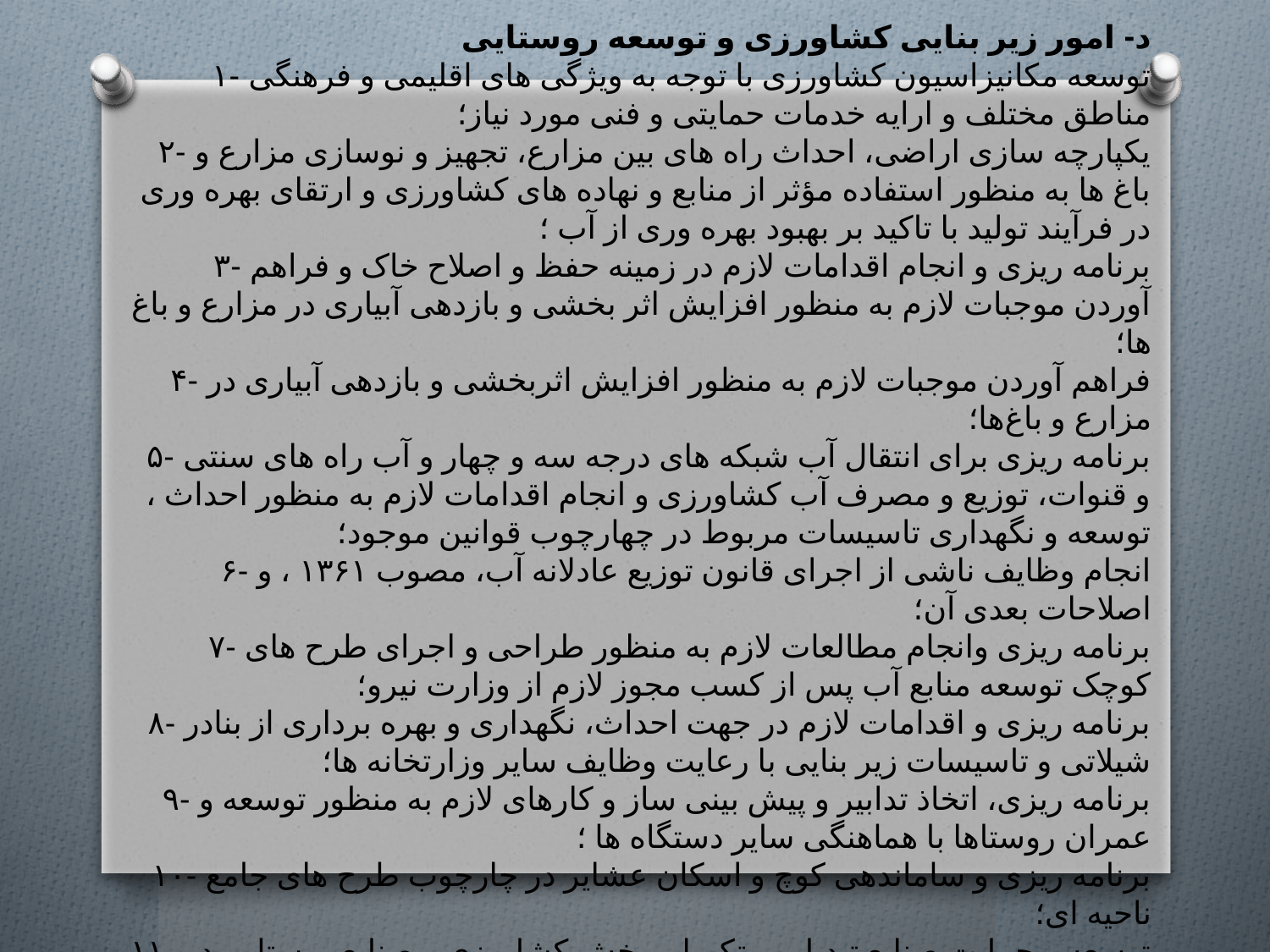

د- امور زیر بنایی کشاورزی و توسعه روستایی
۱- توسعه مکانیزاسیون کشاورزی با توجه به ویژگی های اقلیمی و فرهنگی مناطق مختلف و ارایه خدمات حمایتی و فنی مورد نیاز؛
۲- یکپارچه سازی اراضی، احداث راه های بین مزارع، تجهیز و نوسازی مزارع و باغ ها به منظور استفاده مؤثر از منابع و نهاده های کشاورزی و ارتقای بهره وری در فرآیند تولید با تاکید بر بهبود بهره وری از آب ؛
۳- برنامه ریزی و انجام اقدامات لازم در زمینه حفظ و اصلاح خاک و فراهم آوردن موجبات لازم به منظور افزایش اثر بخشی و بازدهی آبیاری در مزارع و باغ ها؛
۴- فراهم آوردن موجبات لازم به منظور افزایش اثربخشی و بازدهی آبیاری در مزارع و باغ‌ها؛
۵- برنامه ریزی برای انتقال آب شبکه های درجه سه و چهار و آب راه های سنتی و قنوات، توزیع و مصرف آب کشاورزی و انجام اقدامات لازم به منظور احداث ، توسعه و نگهداری تاسیسات مربوط در چهارچوب قوانین موجود؛
۶- انجام وظایف ناشی از اجرای قانون توزیع عادلانه آب، مصوب ۱۳۶۱ ، و اصلاحات بعدی آن؛
۷- برنامه ریزی وانجام مطالعات لازم به منظور طراحی و اجرای طرح های کوچک توسعه منابع آب پس از کسب مجوز لازم از وزارت نیرو؛
۸- برنامه ریزی و اقدامات لازم در جهت احداث، نگهداری و بهره برداری از بنادر شیلاتی و تاسیسات زیر بنایی با رعایت وظایف سایر وزارتخانه ها؛
۹- برنامه ریزی، اتخاذ تدابیر و پیش بینی ساز و کارهای لازم به منظور توسعه و عمران روستاها با هماهنگی سایر دستگاه ها ؛
۱۰- برنامه ریزی و ساماندهی کوچ و اسکان عشایر در چارچوب طرح های جامع ناحیه ای؛
۱۱- توسعه و حمایت صنایع تبدیلی و تکمیلی بخش کشاورزی و صنایع روستایی در چارچوب سیاست های صنعتی کشور.